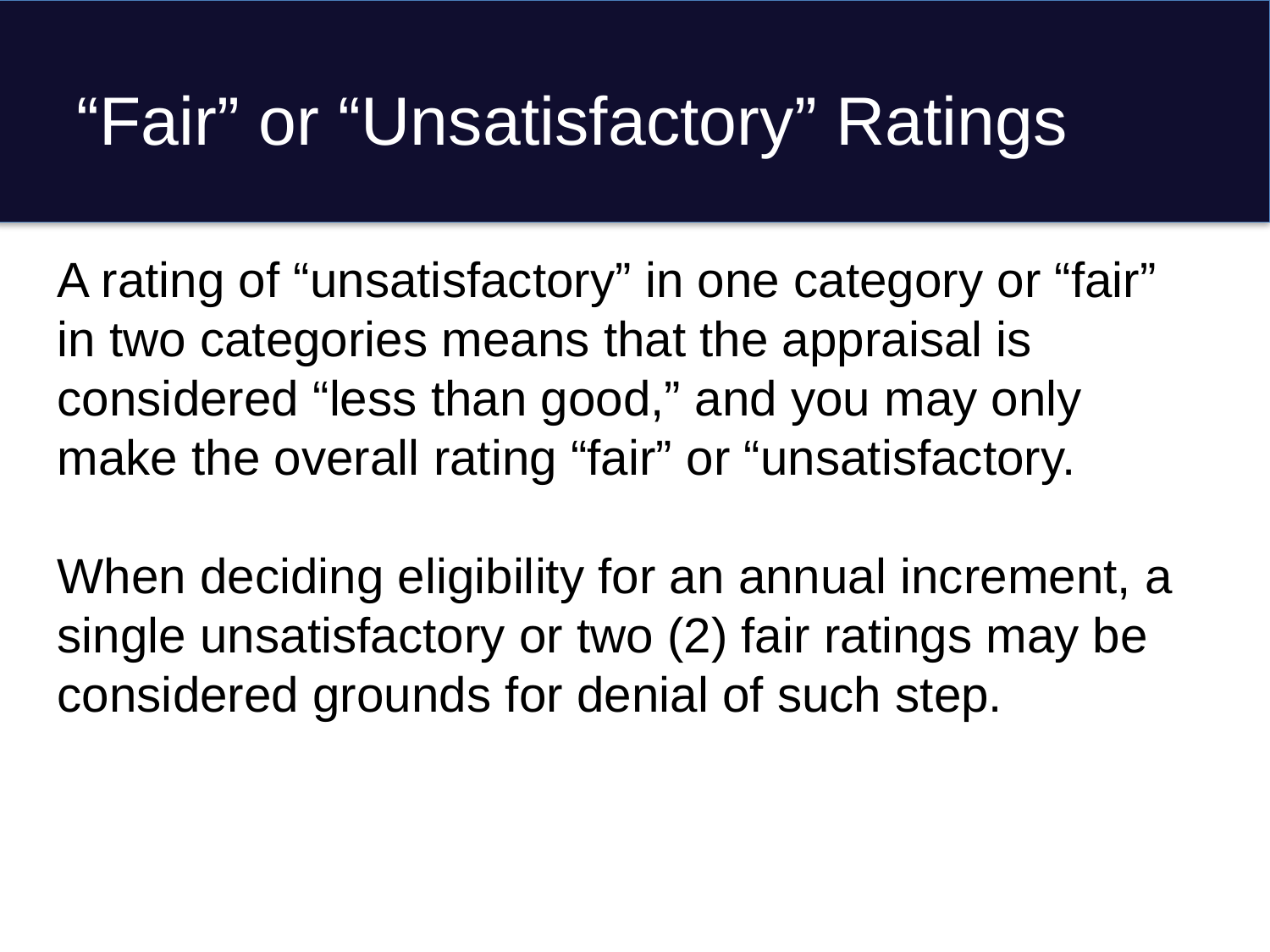

# “Fair” or “Unsatisfactory” Ratings
A rating of “unsatisfactory” in one category or “fair” in two categories means that the appraisal is considered “less than good,” and you may only make the overall rating “fair” or “unsatisfactory.

When deciding eligibility for an annual increment, a single unsatisfactory or two (2) fair ratings may be considered grounds for denial of such step.